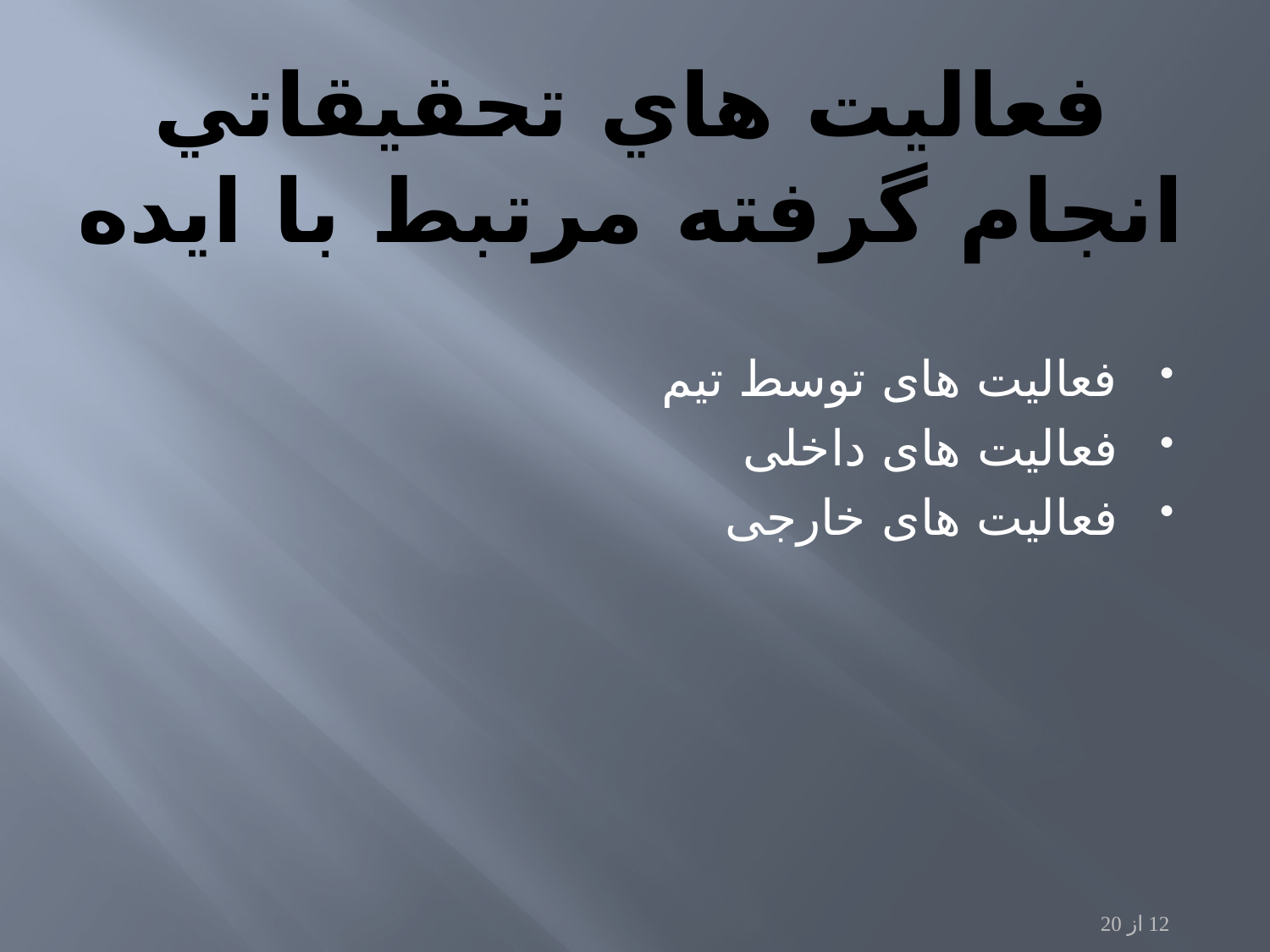

# فعاليت هاي تحقيقاتي انجام گرفته مرتبط با ایده
فعالیت های توسط تیم
فعالیت های داخلی
فعالیت های خارجی
12 از 20